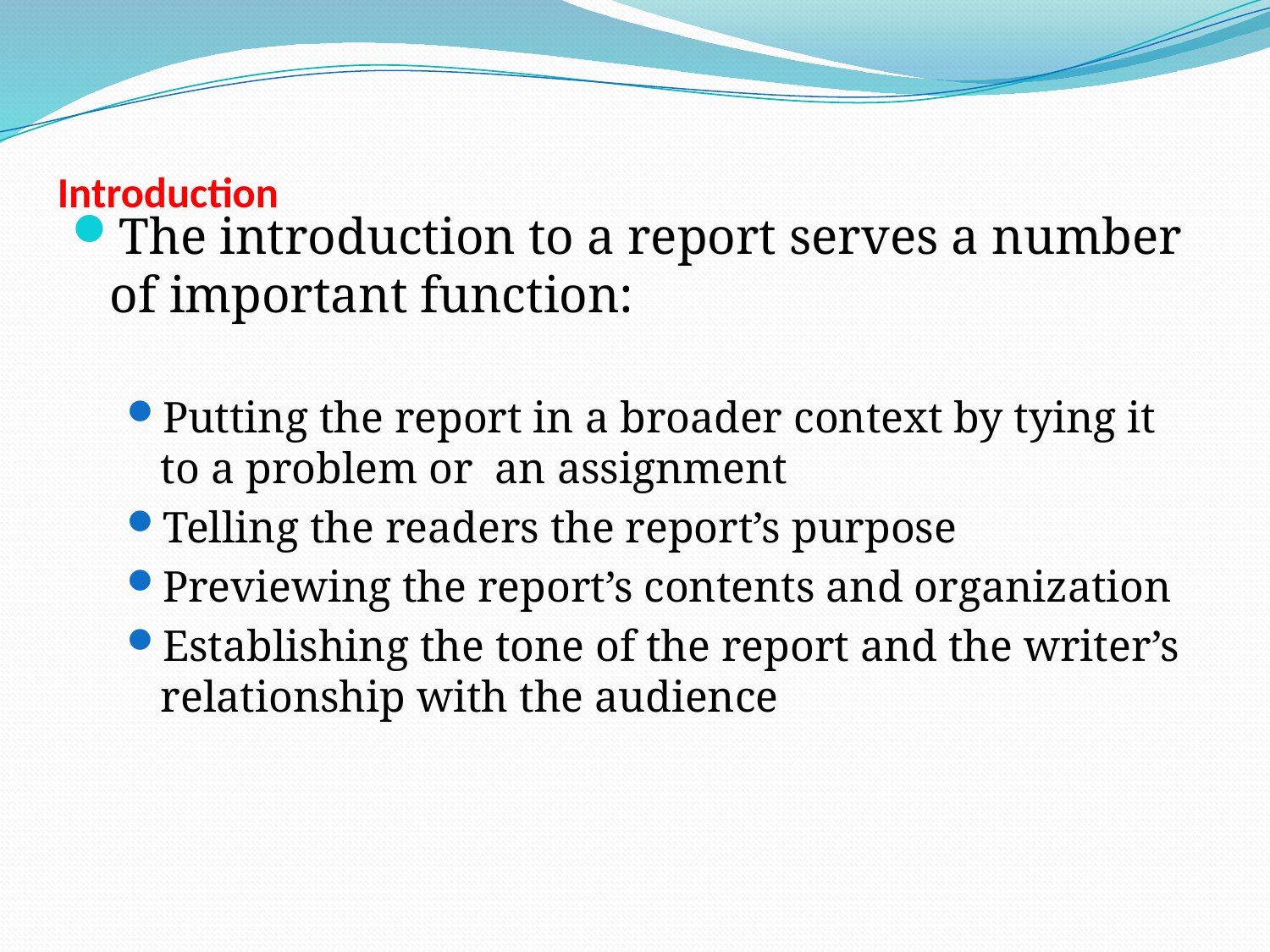

# Introduction
The introduction to a report serves a number of important function:

Putting the report in a broader context by tying it to a problem or  an assignment
Telling the readers the report’s purpose
Previewing the report’s contents and organization
Establishing the tone of the report and the writer’s relationship with the audience